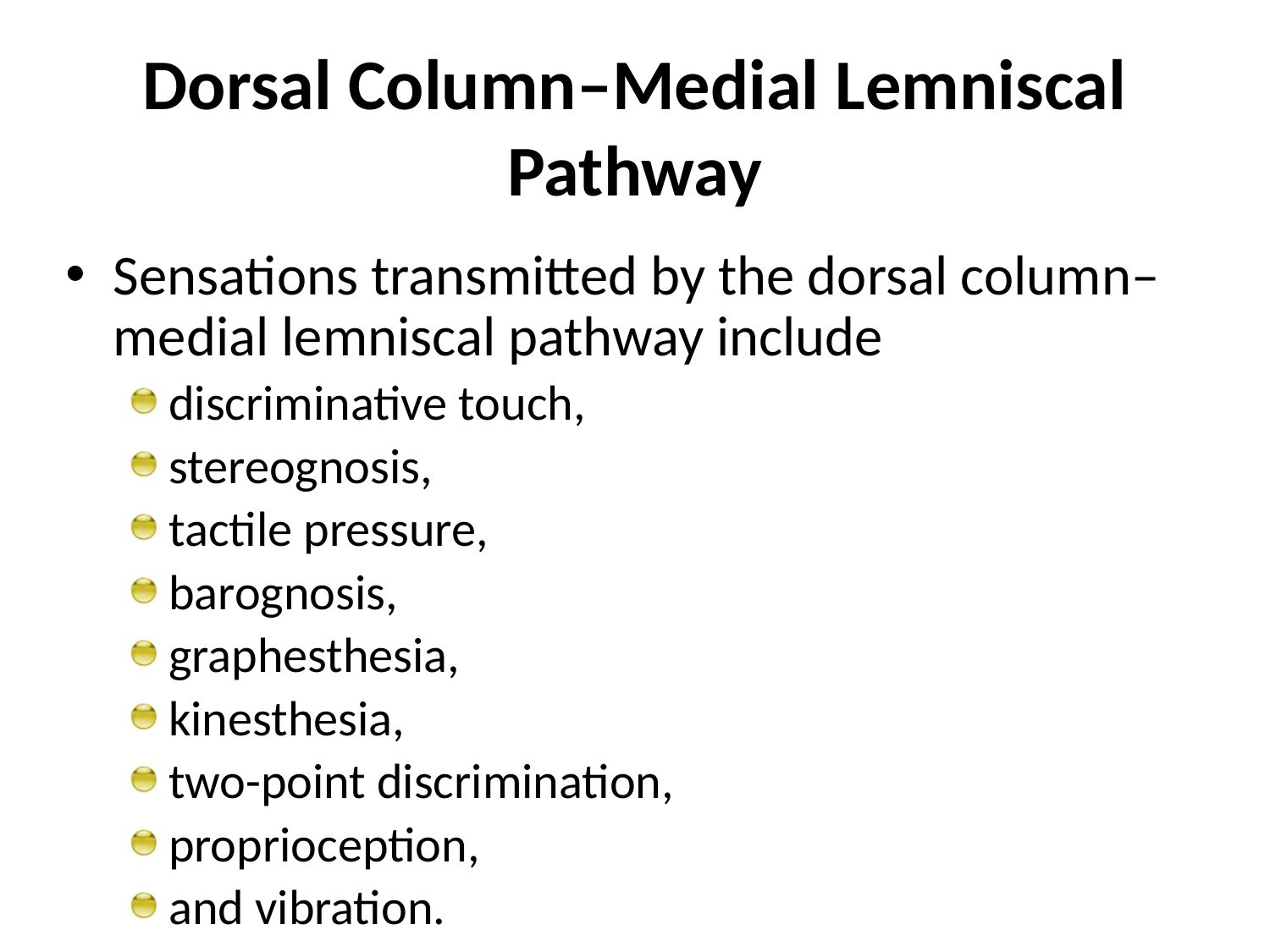

# Dorsal Column–Medial Lemniscal Pathway
Sensations transmitted by the dorsal column–medial lemniscal pathway include
discriminative touch,
stereognosis,
tactile pressure,
barognosis,
graphesthesia,
kinesthesia,
two-point discrimination,
proprioception,
and vibration.